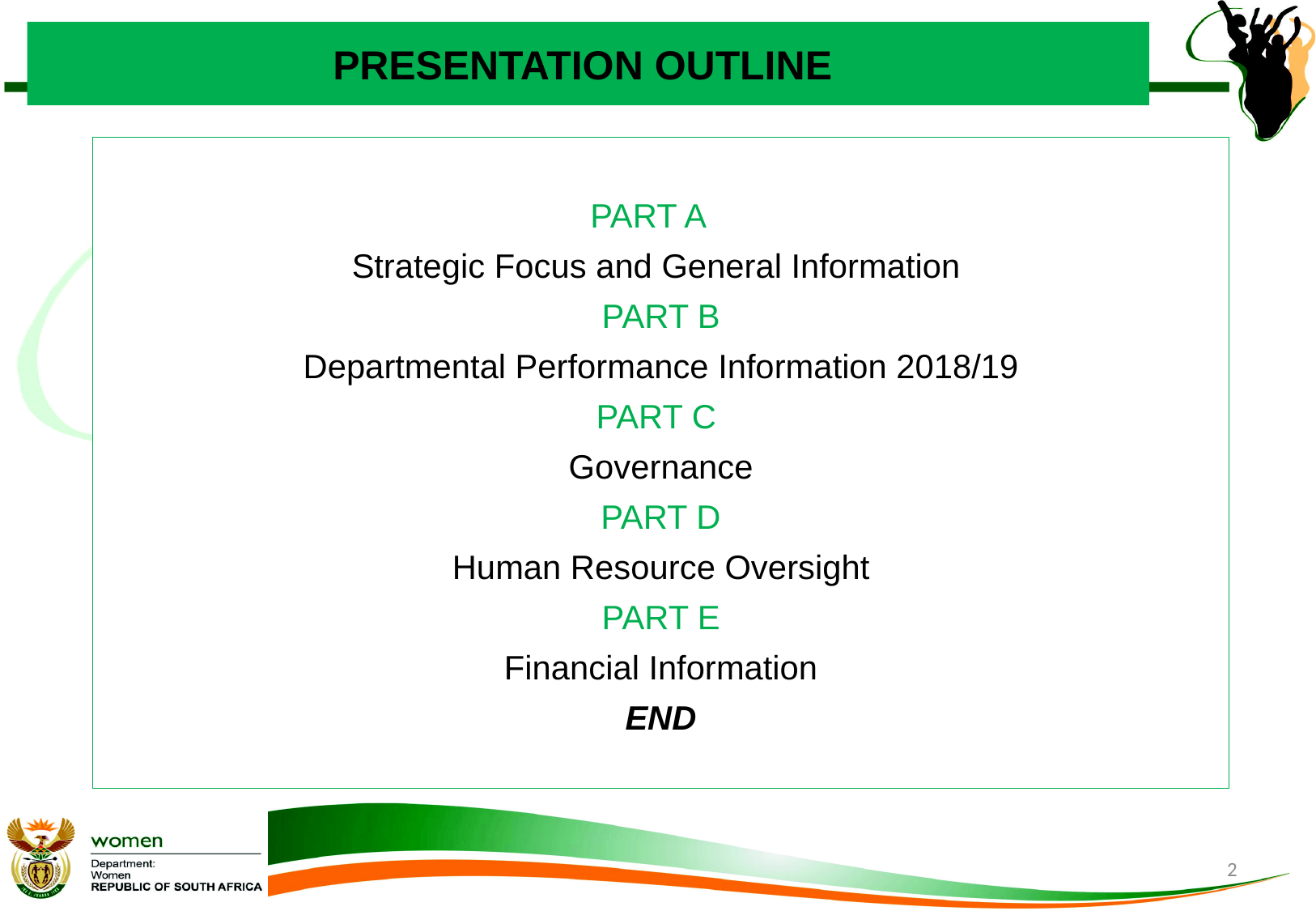

# PRESENTATION OUTLINE

    			   	PART A
Strategic Focus and General Information
PART B
Departmental Performance Information 2018/19
PART C
Governance
PART D
Human Resource Oversight
PART E
Financial Information
END

2